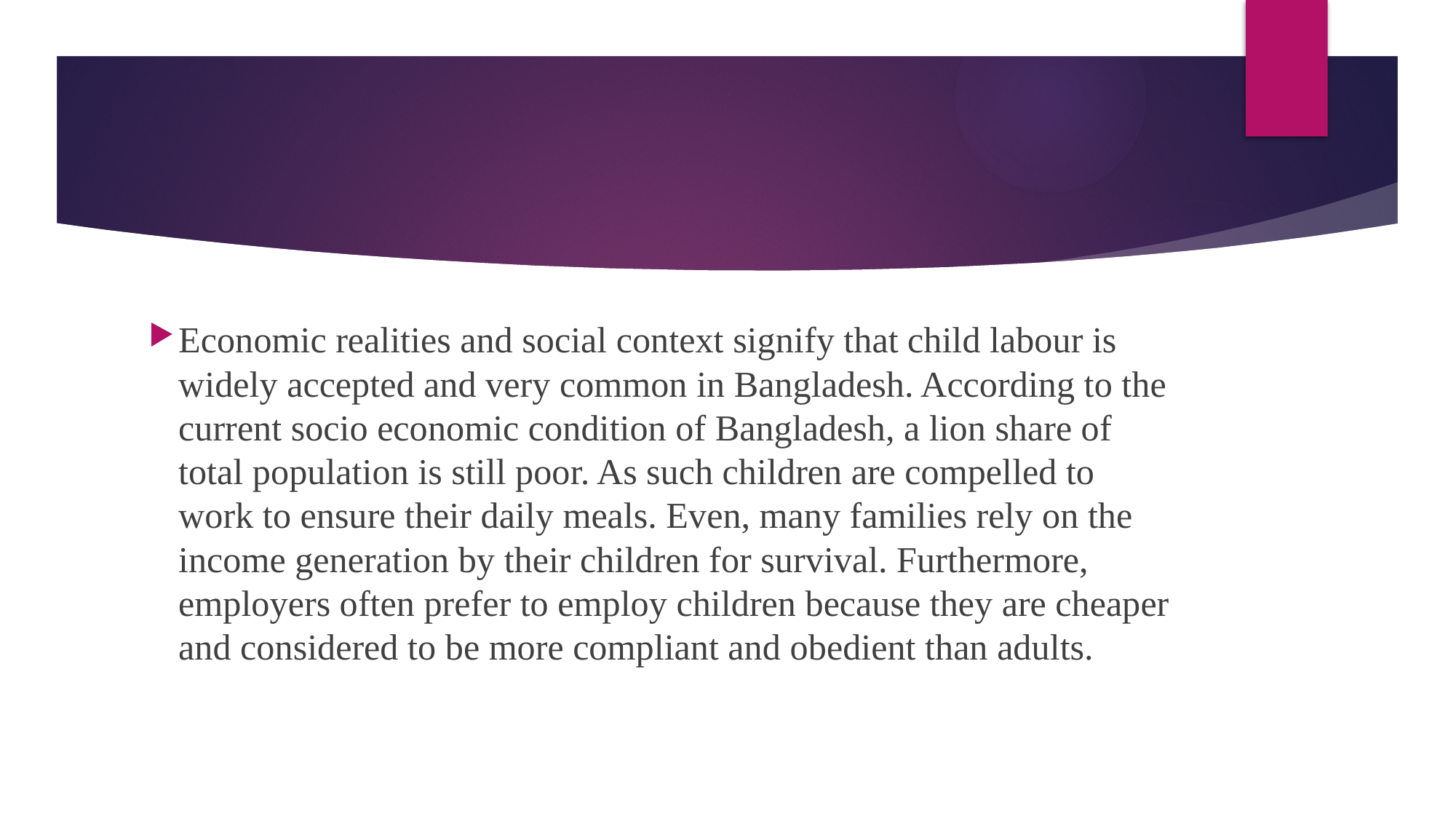

#
Economic realities and social context signify that child labour is widely accepted and very common in Bangladesh. According to the current socio economic condition of Bangladesh, a lion share of total population is still poor. As such children are compelled to work to ensure their daily meals. Even, many families rely on the income generation by their children for survival. Furthermore, employers often prefer to employ children because they are cheaper and considered to be more compliant and obedient than adults.